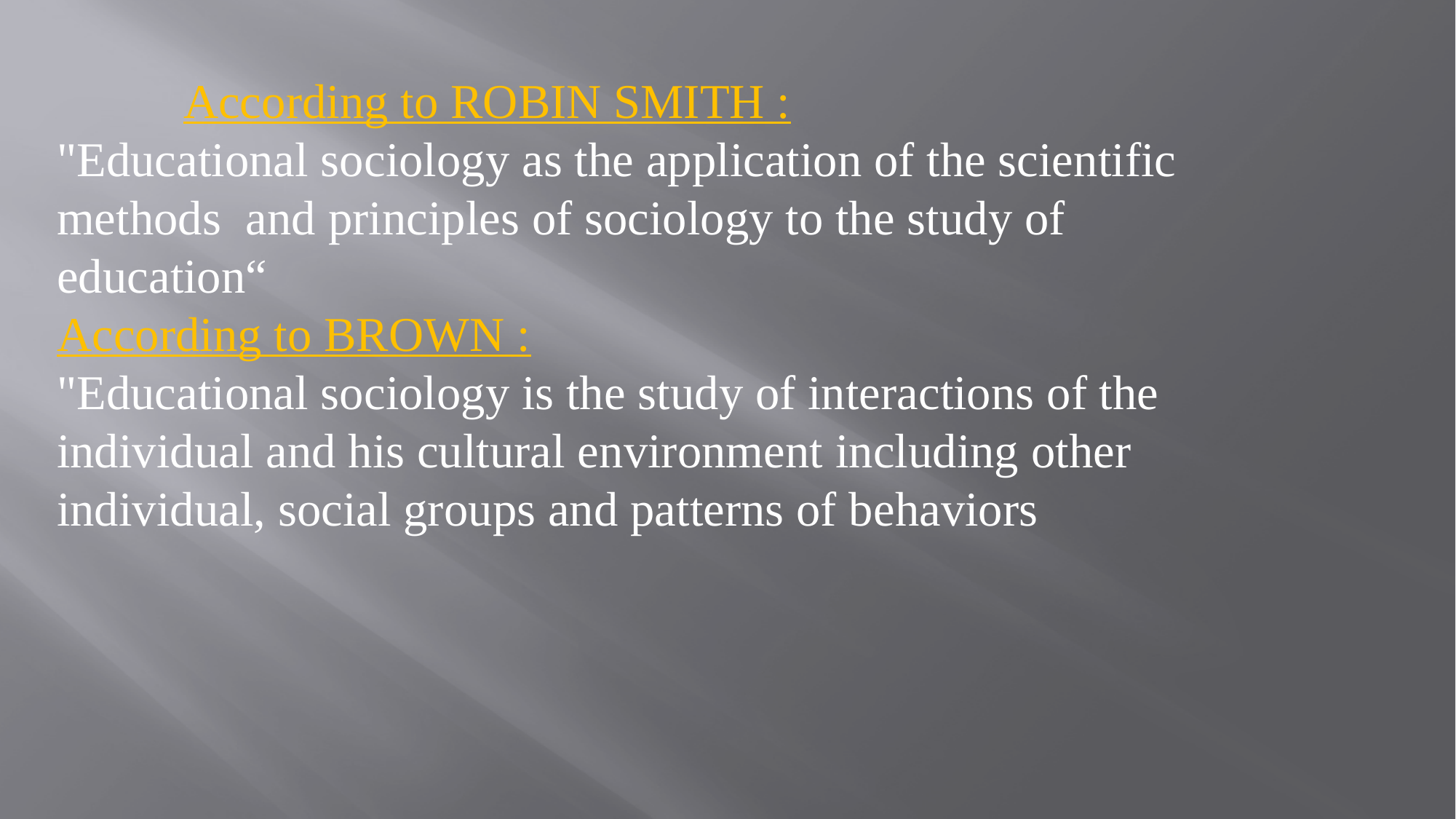

According to ROBIN SMITH :
"Educational sociology as the application of the scientific methods  and principles of sociology to the study of education“
According to BROWN :
"Educational sociology is the study of interactions of the individual and his cultural environment including other individual, social groups and patterns of behaviors